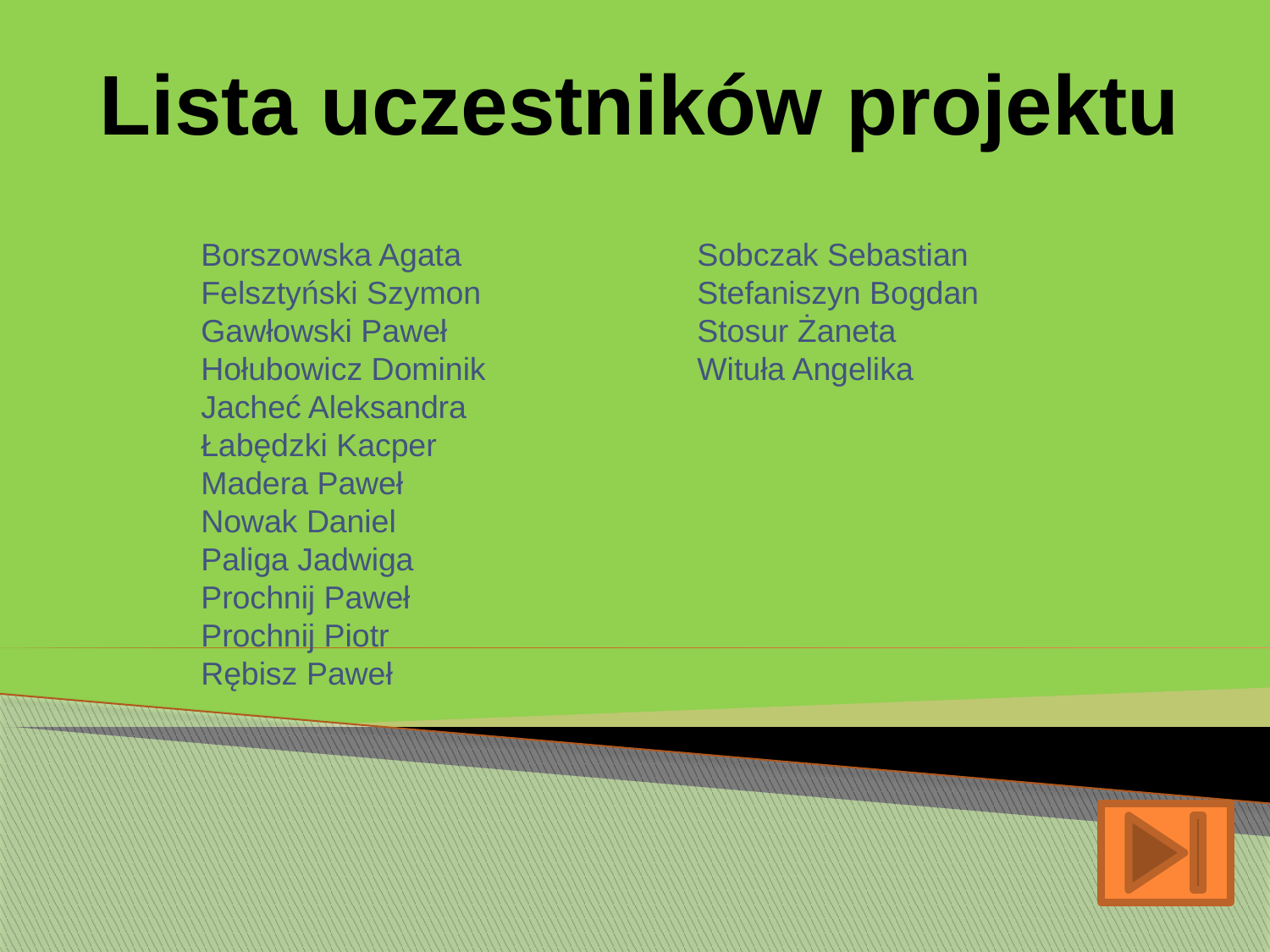

# Lista uczestników projektu
Borszowska Agata
Felsztyński Szymon
Gawłowski Paweł
Hołubowicz Dominik
Jacheć Aleksandra
Łabędzki Kacper
Madera Paweł
Nowak Daniel
Paliga Jadwiga
Prochnij Paweł
Prochnij Piotr
Rębisz Paweł
Sobczak Sebastian
Stefaniszyn Bogdan
Stosur Żaneta
Wituła Angelika